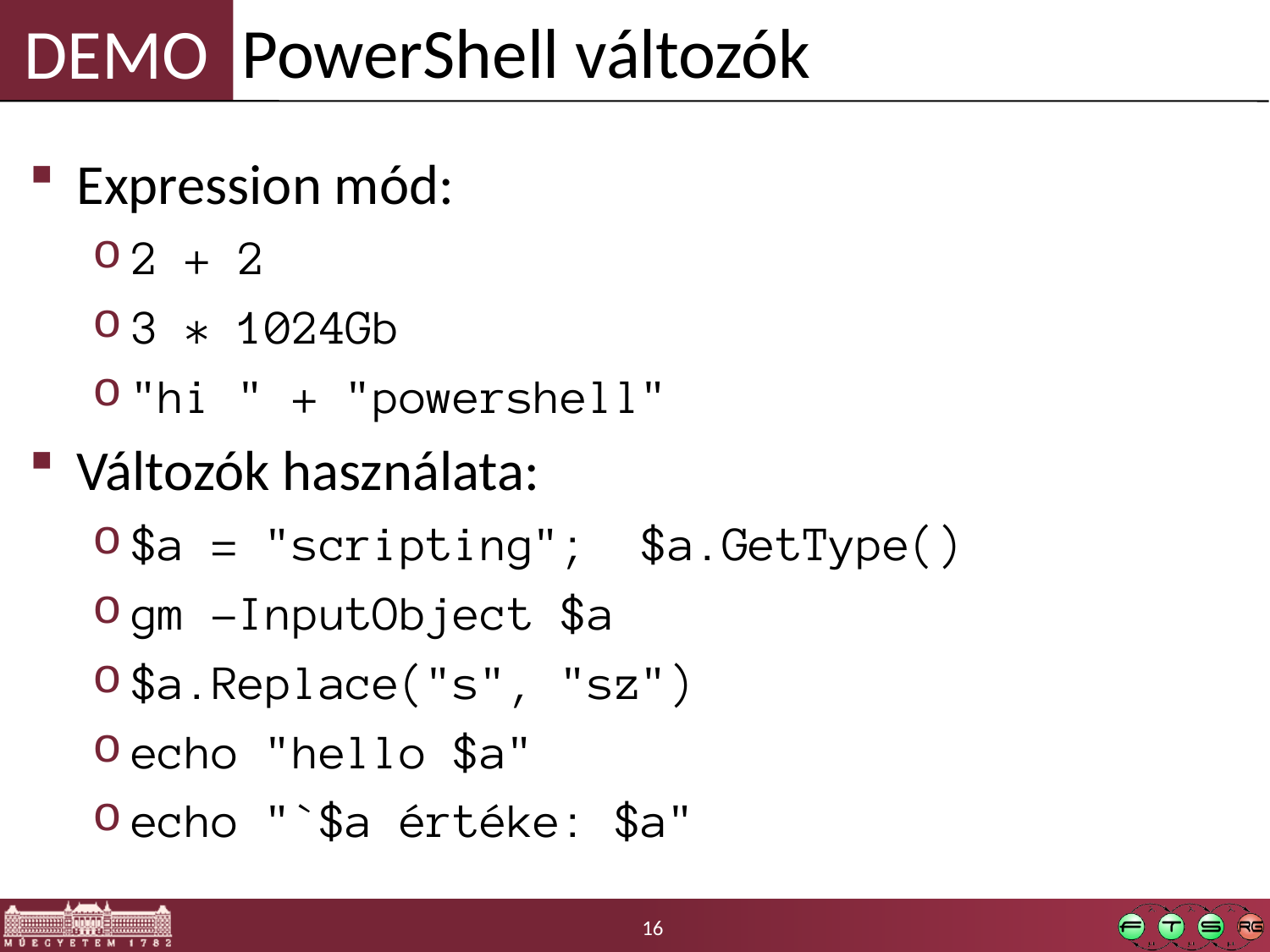

PowerShell változók
Expression mód:
2 + 2
3 * 1024Gb
"hi " + "powershell"
Változók használata:
$a = "scripting";  $a.GetType()
gm -InputObject $a
$a.Replace("s", "sz")
echo "hello $a"
echo "`$a értéke: $a"

16